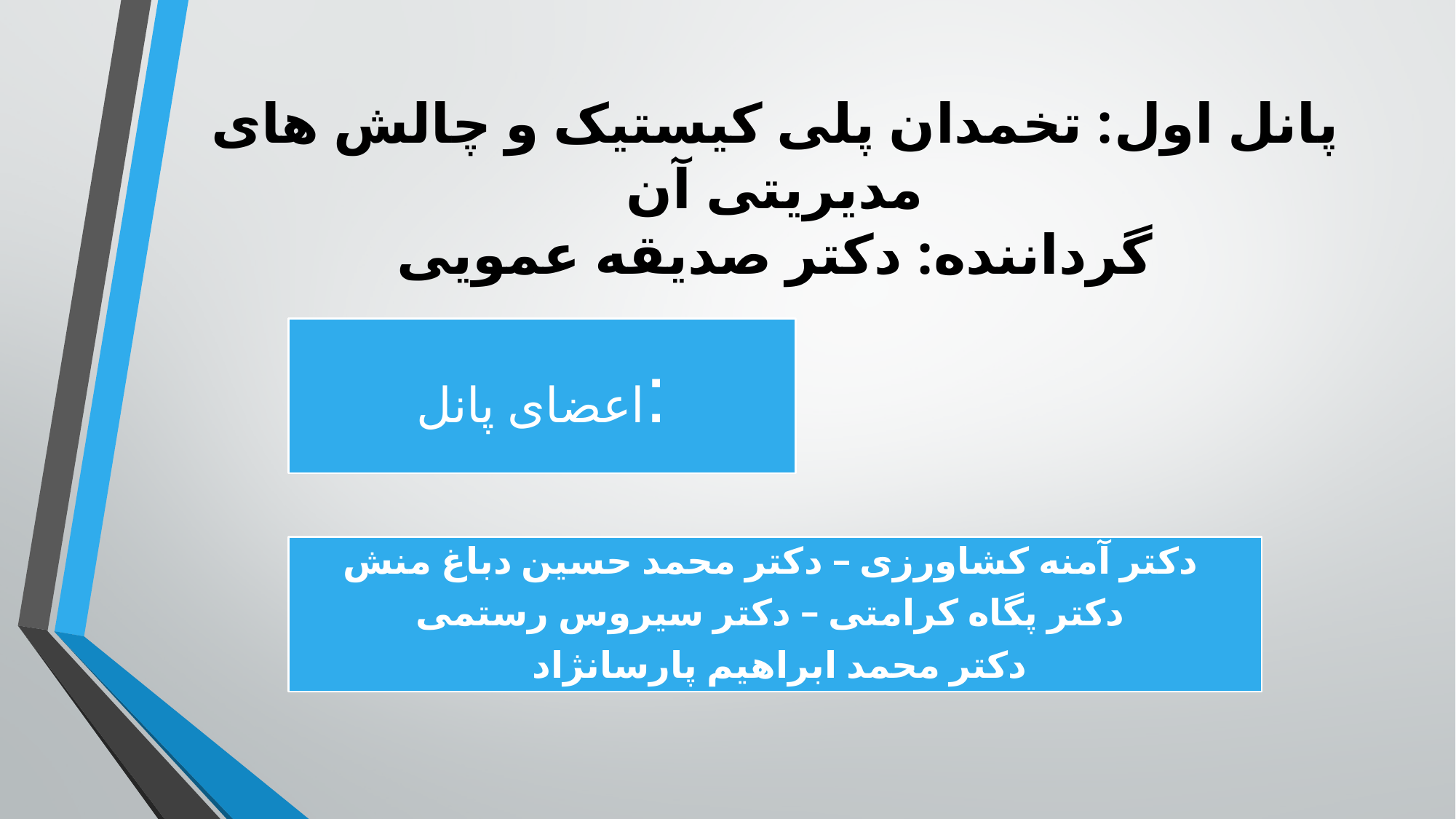

# پانل اول: تخمدان پلی کیستیک و چالش های مدیریتی آن گرداننده: دکتر صدیقه عمویی
اعضای پانل:
دکتر آمنه کشاورزی – دکتر محمد حسین دباغ منش
 دکتر پگاه کرامتی – دکتر سیروس رستمی
 دکتر محمد ابراهیم پارسانژاد